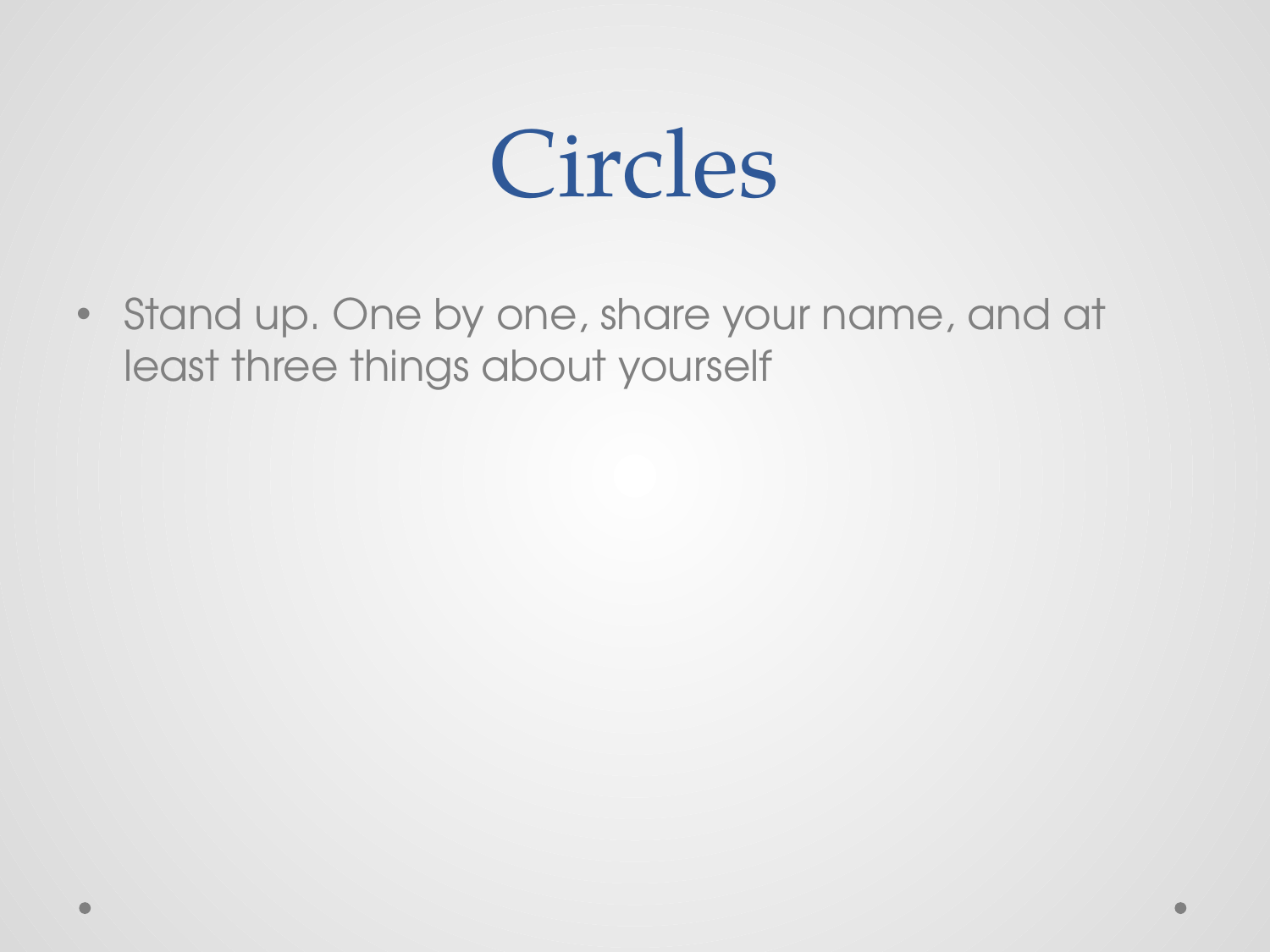

# Circles

Stand up. One by one, share your name, and at least three things about yourself